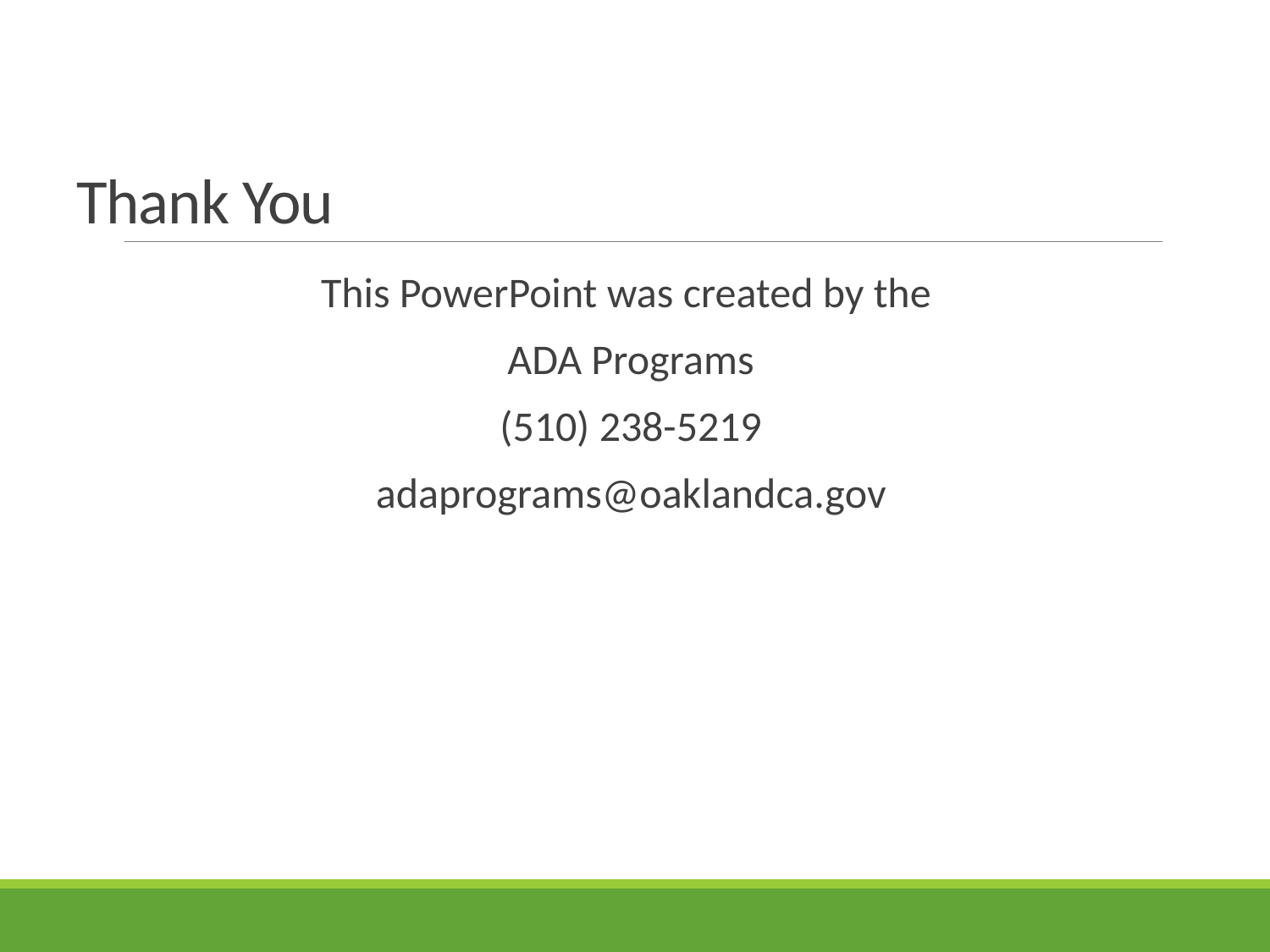

# Thank You
This PowerPoint was created by the
ADA Programs
(510) 238-5219
adaprograms@oaklandca.gov